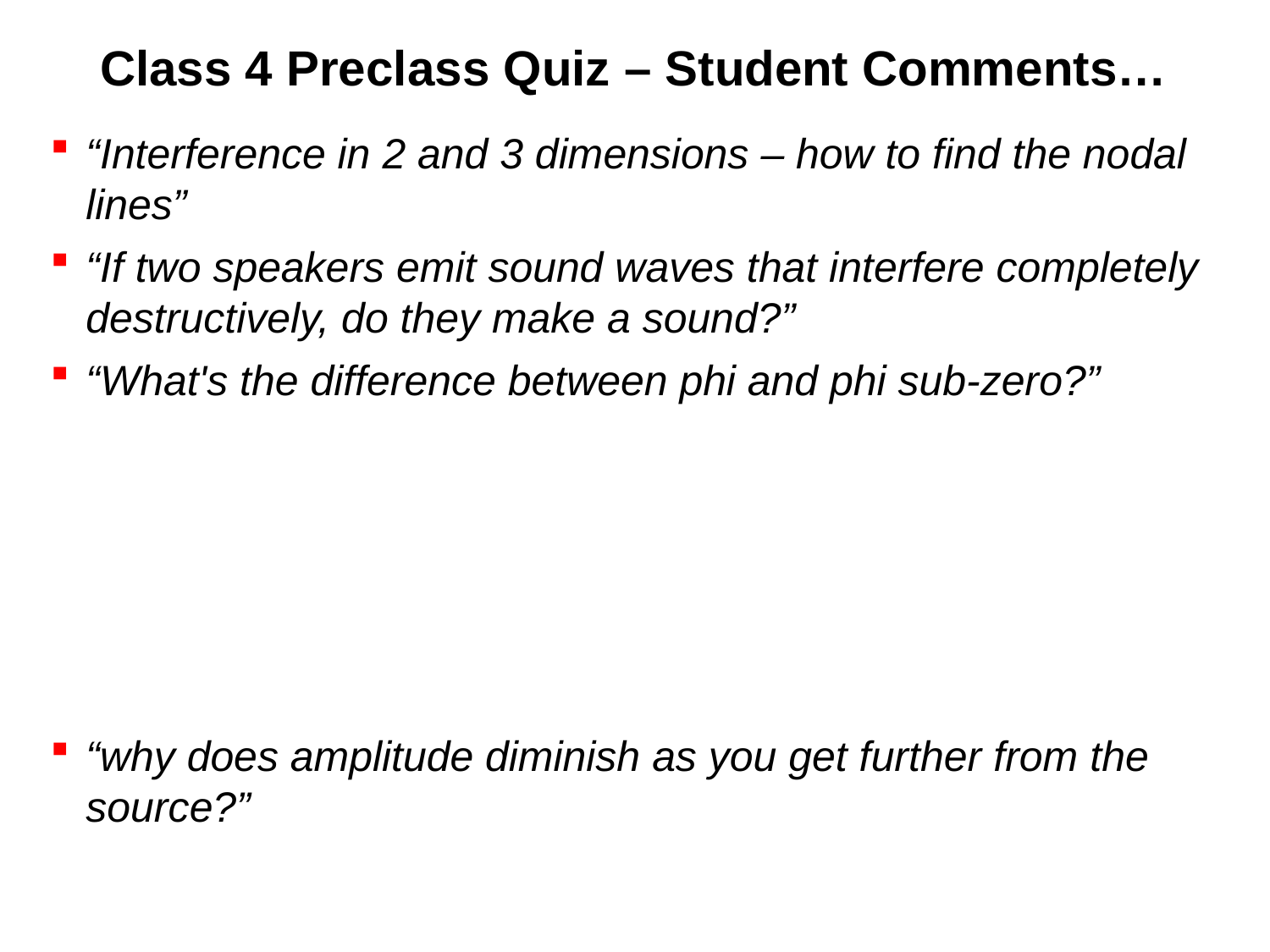

# Class 4 Preclass Quiz – Student Comments…
“Interference in 2 and 3 dimensions – how to find the nodal lines”
“If two speakers emit sound waves that interfere completely destructively, do they make a sound?”
“What's the difference between phi and phi sub-zero?”

“why does amplitude diminish as you get further from the source?”